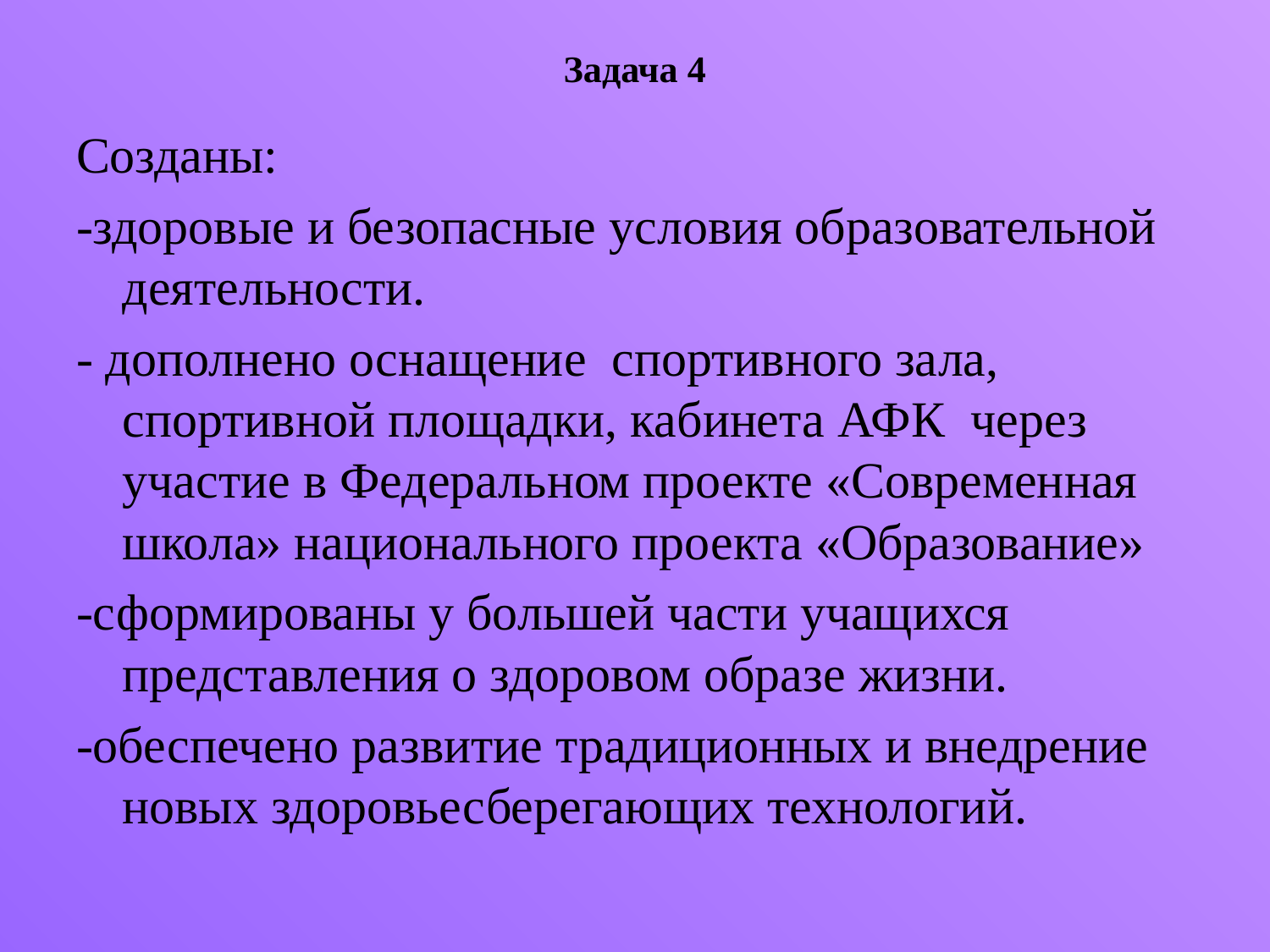

# Задача 4
Созданы:
-здоровые и безопасные условия образовательной деятельности.
- дополнено оснащение  спортивного зала, спортивной площадки, кабинета АФК  через участие в Федеральном проекте «Современная школа» национального проекта «Образование»
-сформированы у большей части учащихся представления о здоровом образе жизни.
-обеспечено развитие традиционных и внедрение новых здоровьесберегающих технологий.